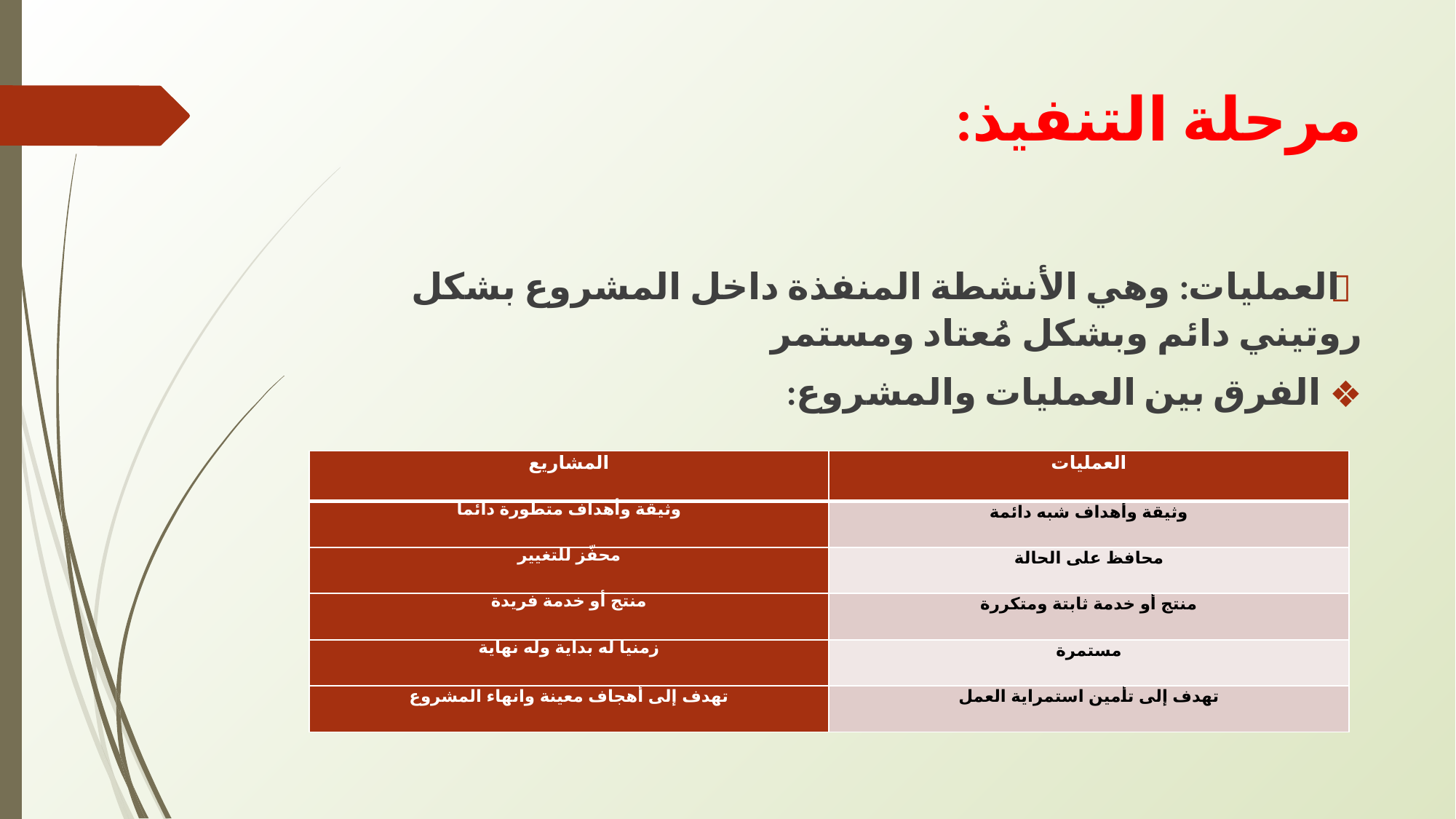

# مرحلة التنفيذ:
العمليات: وهي الأنشطة المنفذة داخل المشروع بشكل روتيني دائم وبشكل مُعتاد ومستمر
الفرق بين العمليات والمشروع:

| المشاريع | العمليات |
| --- | --- |
| وثيقة وأهداف متطورة دائما | وثيقة وأهداف شبه دائمة |
| محفّز للتغيير | محافظ على الحالة |
| منتج أو خدمة فريدة | منتج أو خدمة ثابتة ومتكررة |
| زمنيا له بداية وله نهاية | مستمرة |
| تهدف إلى أهجاف معينة وانهاء المشروع | تهدف إلى تأمين استمراية العمل |